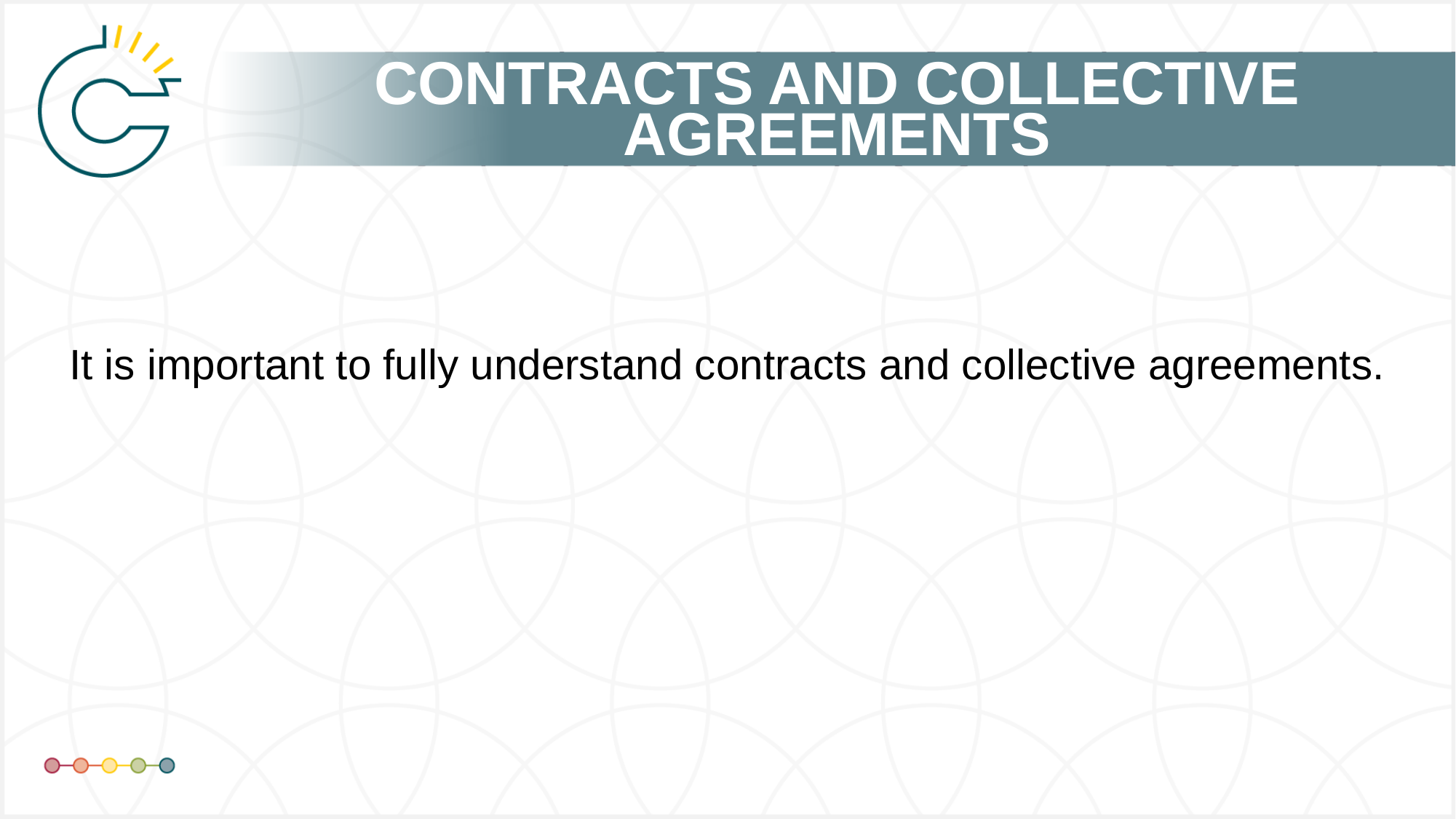

# CONTRACTS AND COLLECTIVE AGREEMENTS
It is important to fully understand contracts and collective agreements.